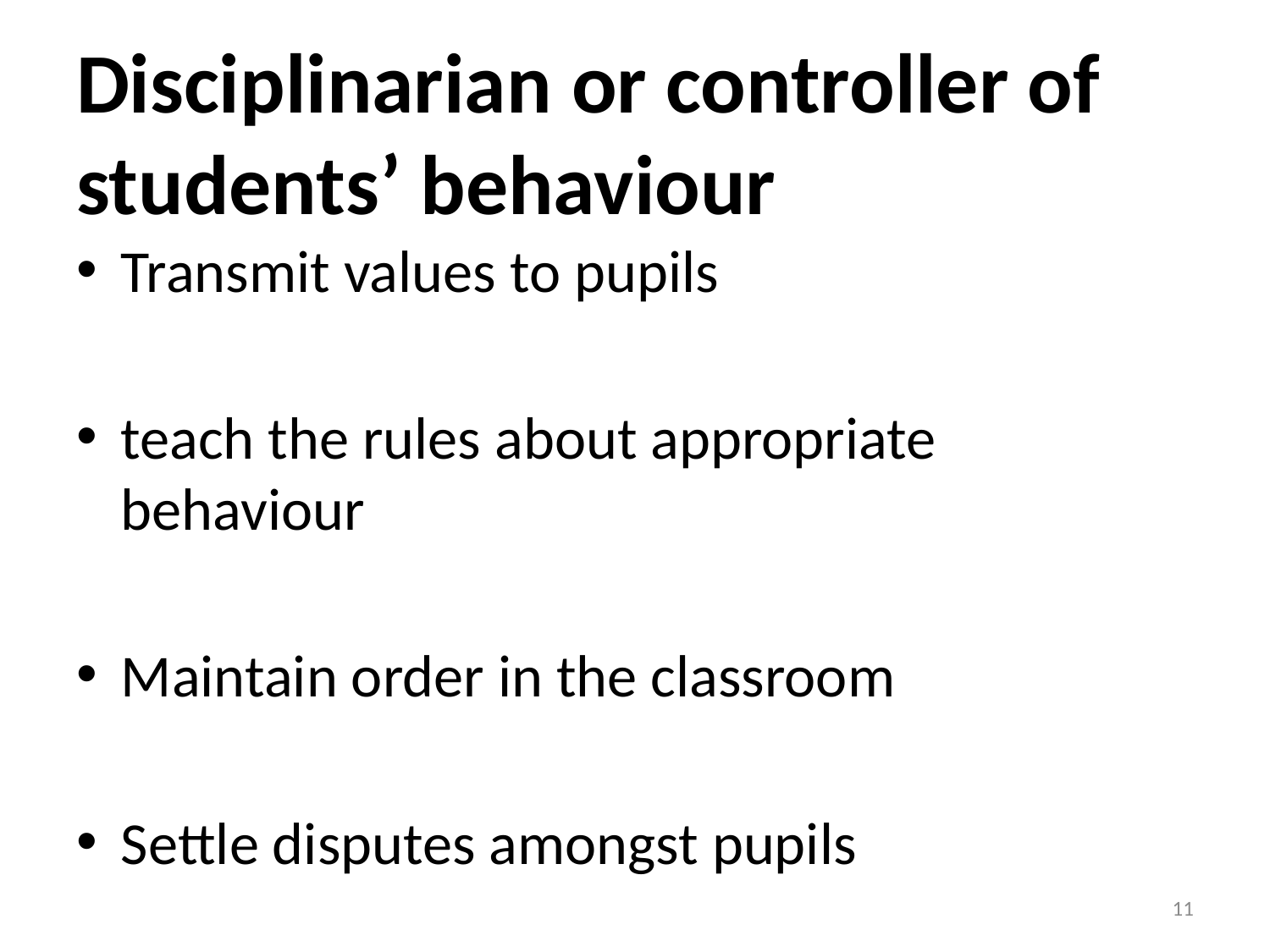

# Disciplinarian or controller of students’ behaviour
Transmit values to pupils

teach the rules about appropriate  behaviour

Maintain order in the classroom

Settle disputes amongst pupils

11